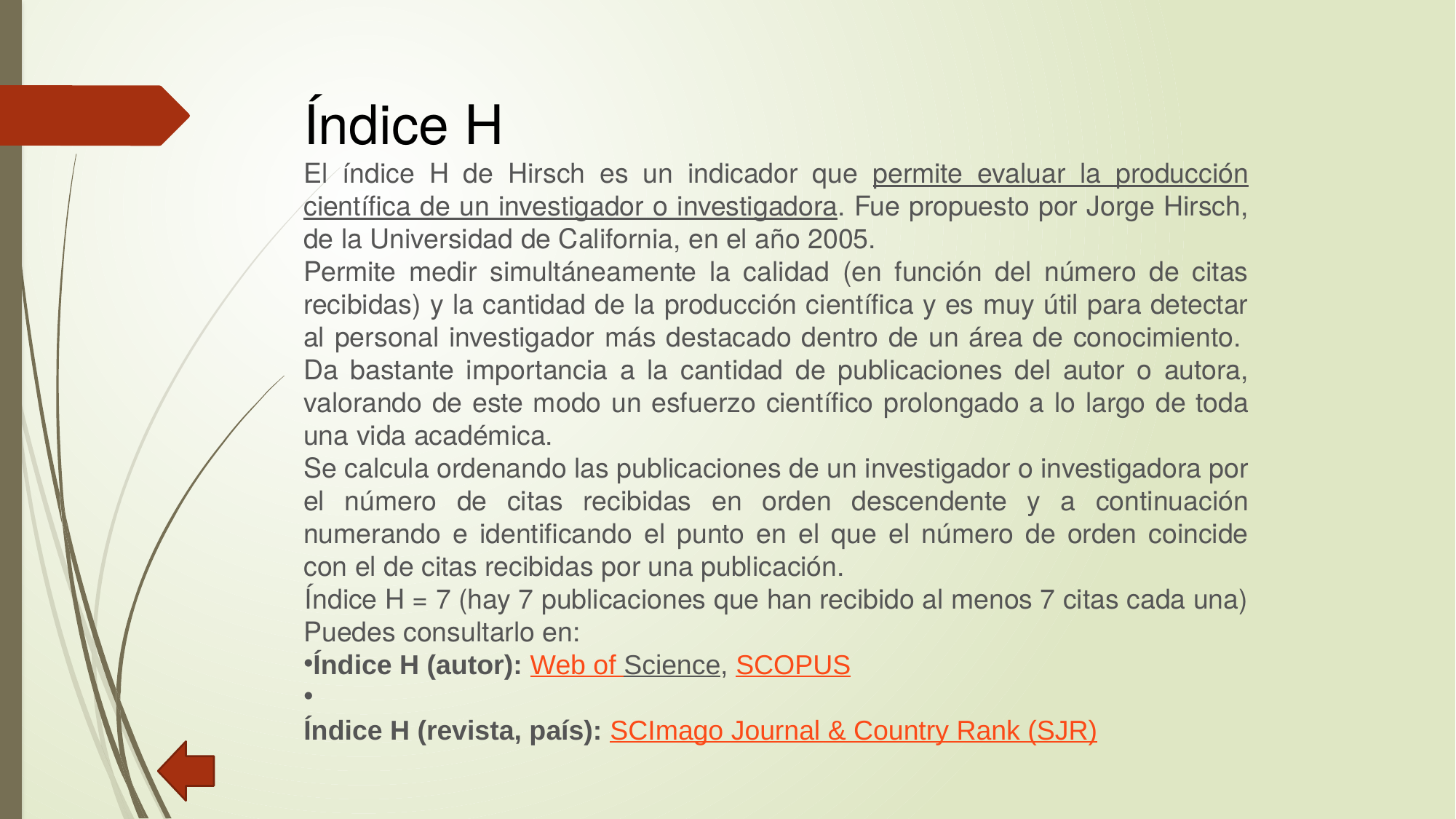

Índice H
El índice H de Hirsch es un indicador que permite evaluar la producción científica de un investigador o investigadora. Fue propuesto por Jorge Hirsch, de la Universidad de California, en el año 2005.
Permite medir simultáneamente la calidad (en función del número de citas recibidas) y la cantidad de la producción científica y es muy útil para detectar al personal investigador más destacado dentro de un área de conocimiento.  Da bastante importancia a la cantidad de publicaciones del autor o autora, valorando de este modo un esfuerzo científico prolongado a lo largo de toda una vida académica.
Se calcula ordenando las publicaciones de un investigador o investigadora por el número de citas recibidas en orden descendente y a continuación numerando e identificando el punto en el que el número de orden coincide con el de citas recibidas por una publicación.
Índice H = 7 (hay 7 publicaciones que han recibido al menos 7 citas cada una)
Puedes consultarlo en:
Índice H (autor): Web of Science, SCOPUS
Índice H (revista, país): SCImago Journal & Country Rank (SJR)